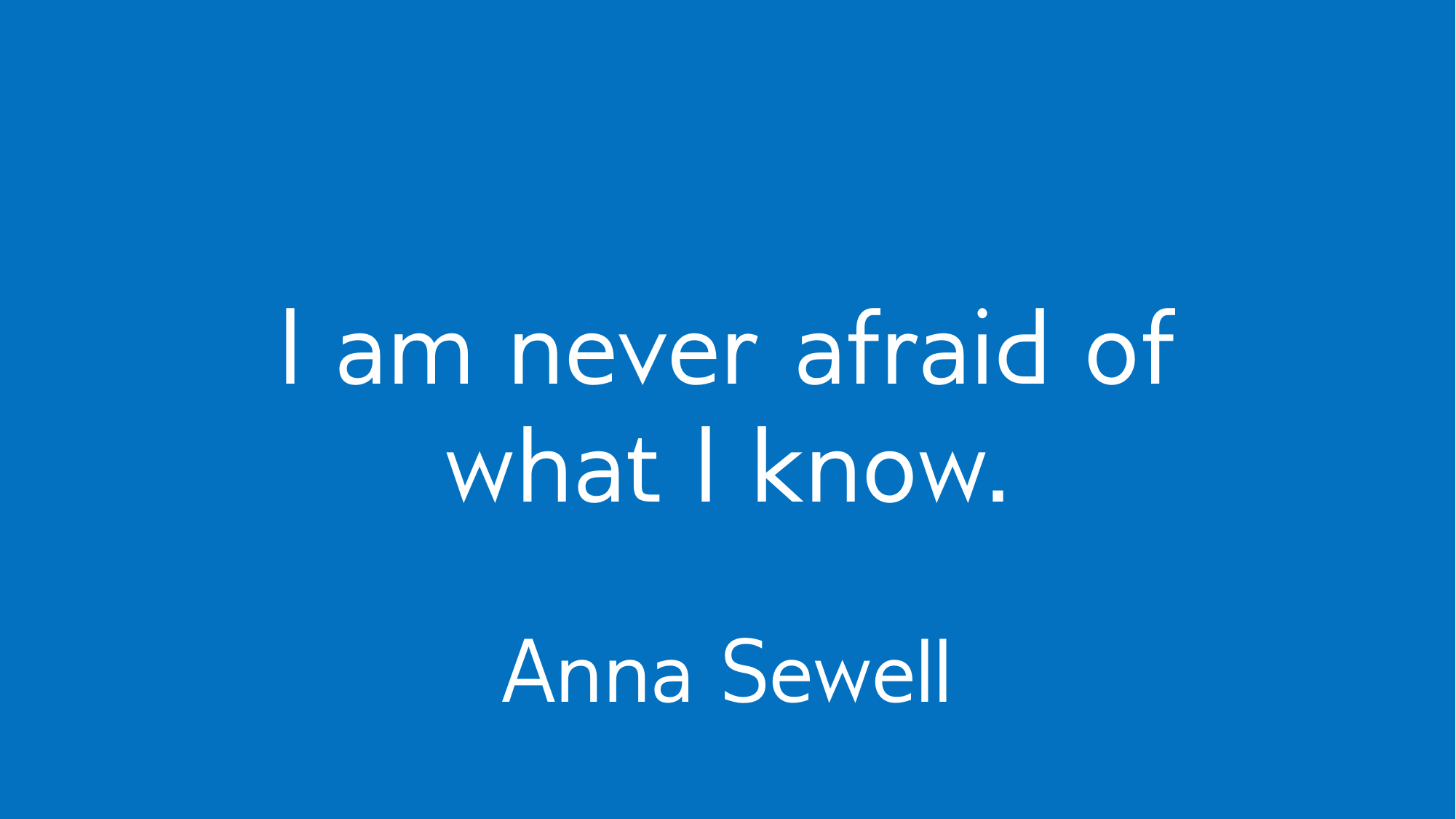

# I am never afraid of what I know. Anna Sewell